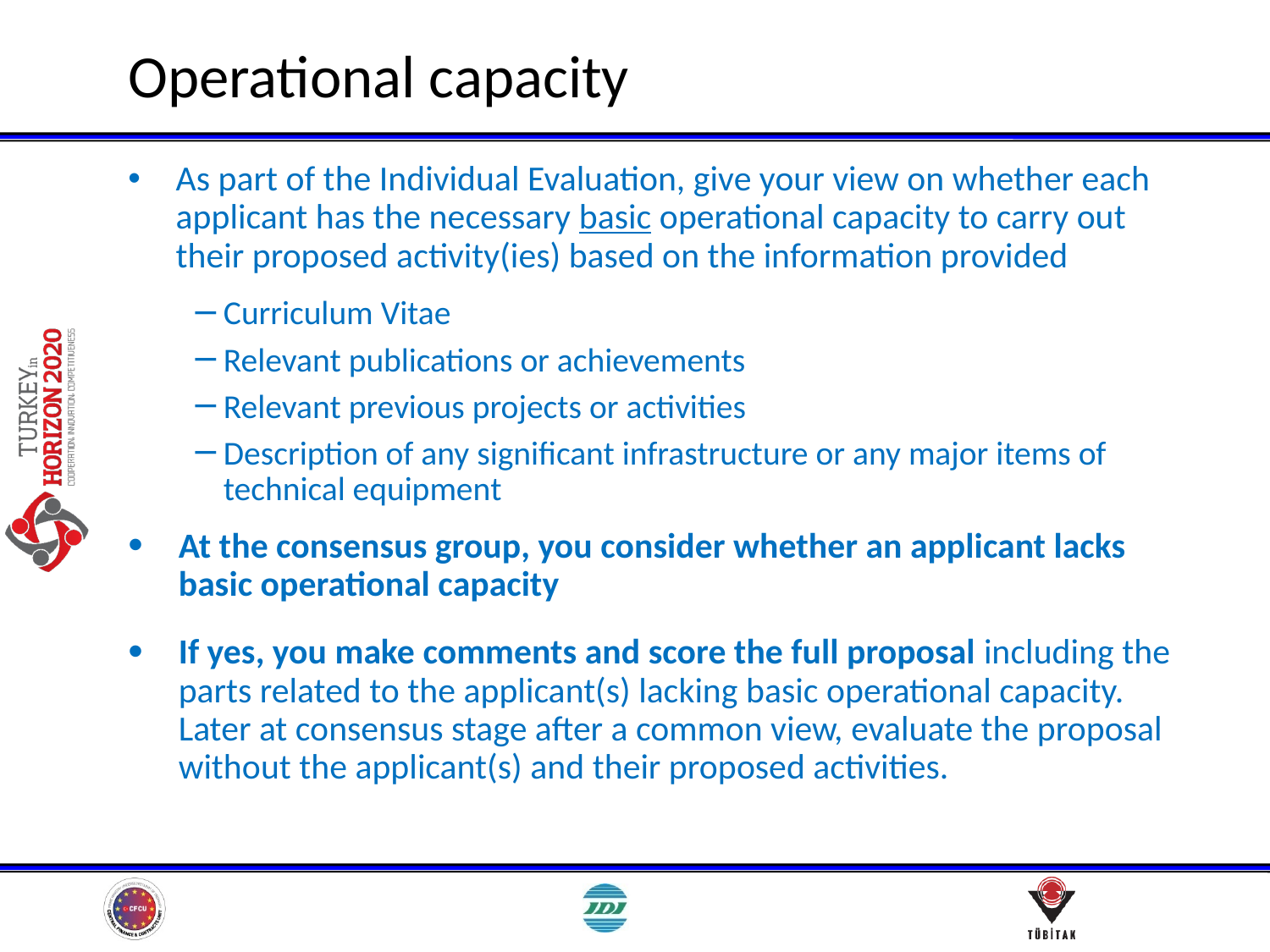

# Operational capacity
As part of the Individual Evaluation, give your view on whether each applicant has the necessary basic operational capacity to carry out their proposed activity(ies) based on the information provided
Curriculum Vitae
Relevant publications or achievements
Relevant previous projects or activities
Description of any significant infrastructure or any major items of technical equipment
At the consensus group, you consider whether an applicant lacks basic operational capacity
If yes, you make comments and score the full proposal including the parts related to the applicant(s) lacking basic operational capacity.  Later at consensus stage after a common view, evaluate the proposal without the applicant(s) and their proposed activities.